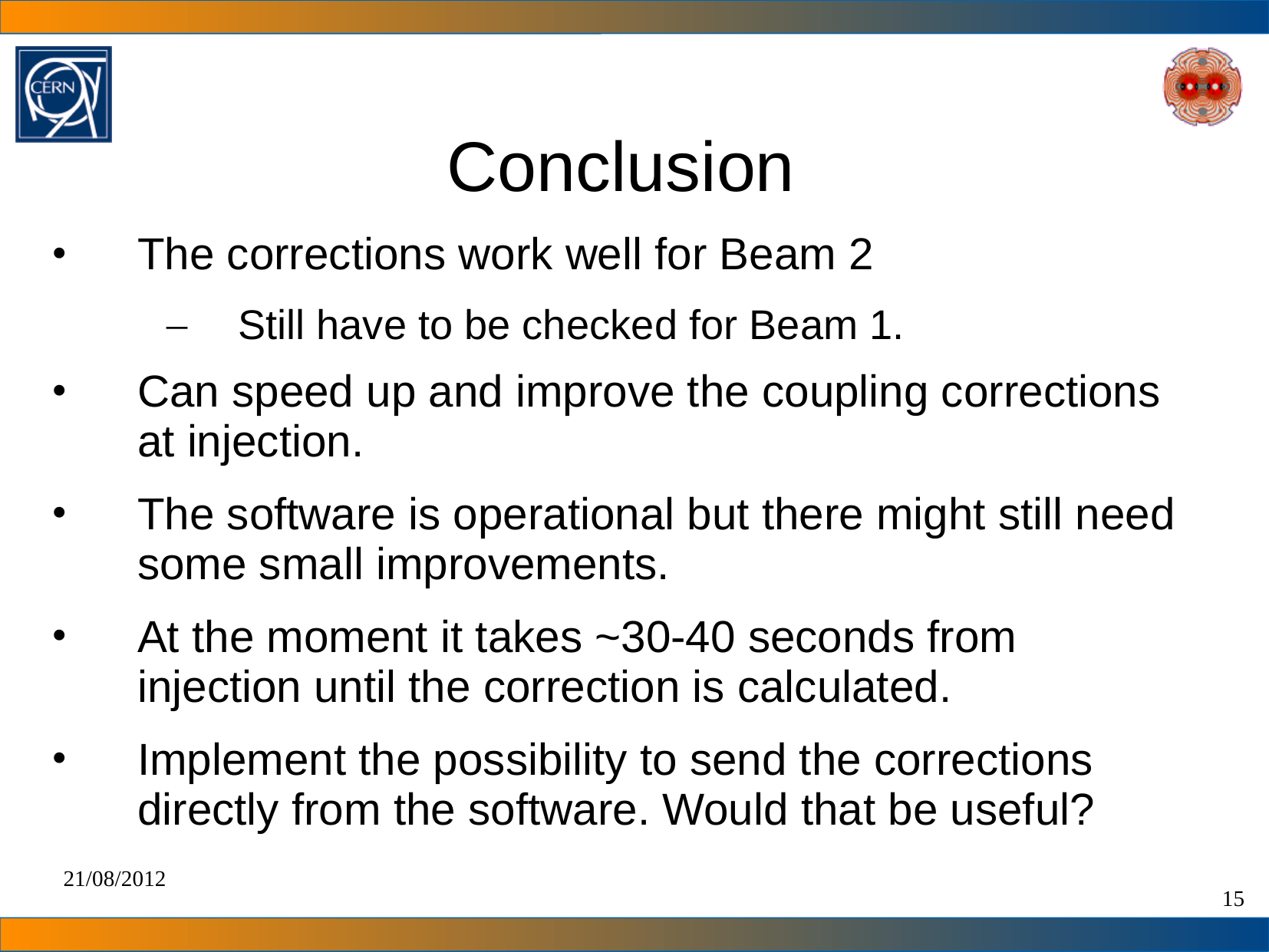

Conclusion
The corrections work well for Beam 2
Still have to be checked for Beam 1.
Can speed up and improve the coupling corrections at injection.
The software is operational but there might still need some small improvements.
At the moment it takes ~30-40 seconds from injection until the correction is calculated.
Implement the possibility to send the corrections directly from the software. Would that be useful?

21/08/2012
15